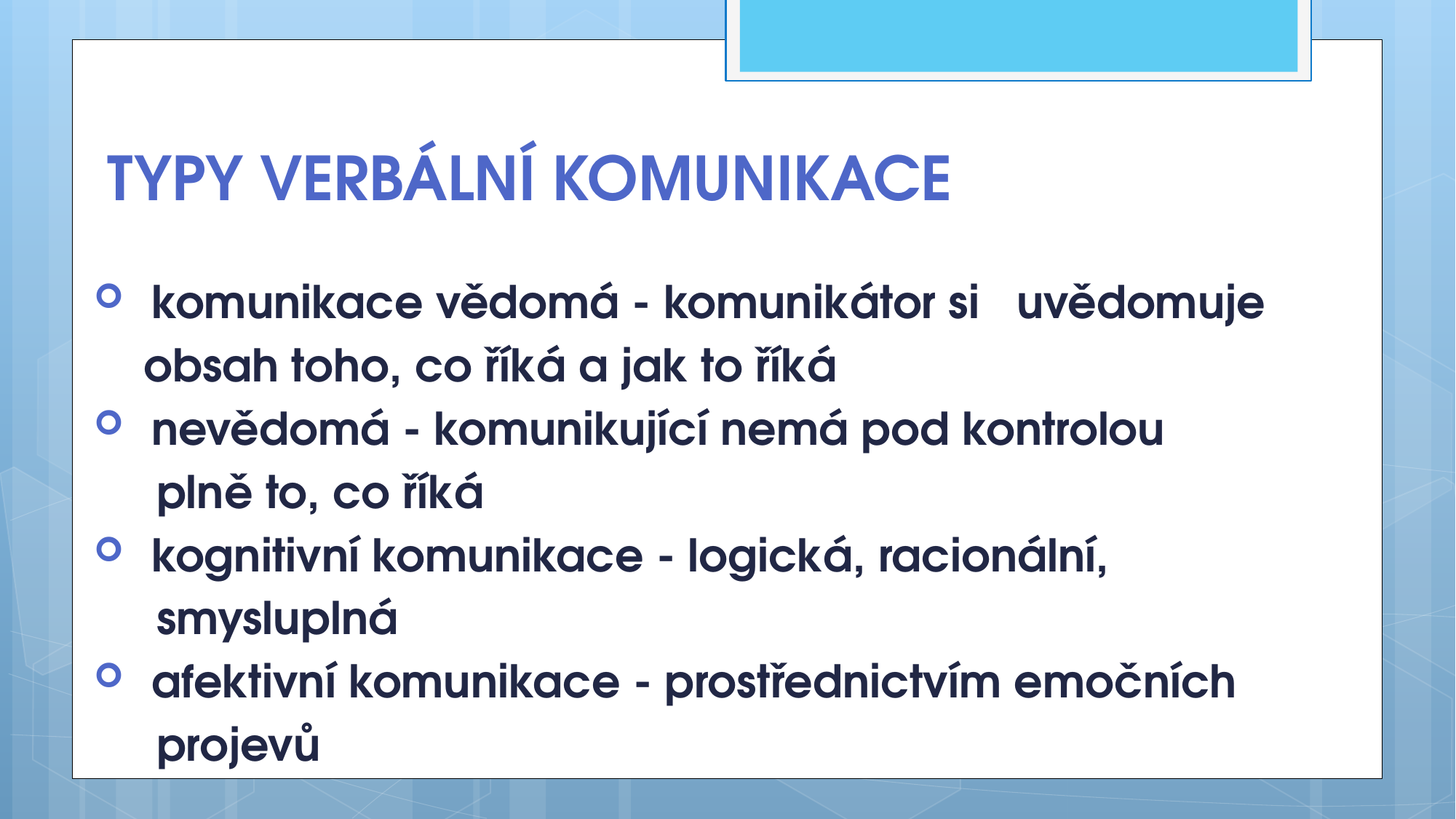

# TYPY VERBÁLNÍ KOMUNIKACE

  komunikace vědomá - komunikátor si   uvědomuje
    obsah toho, co říká a jak to říká
  nevědomá - komunikující nemá pod kontrolou
     plně to, co říká
  kognitivní komunikace - logická, racionální,
     smysluplná
  afektivní komunikace - prostřednictvím emočních
     projevů